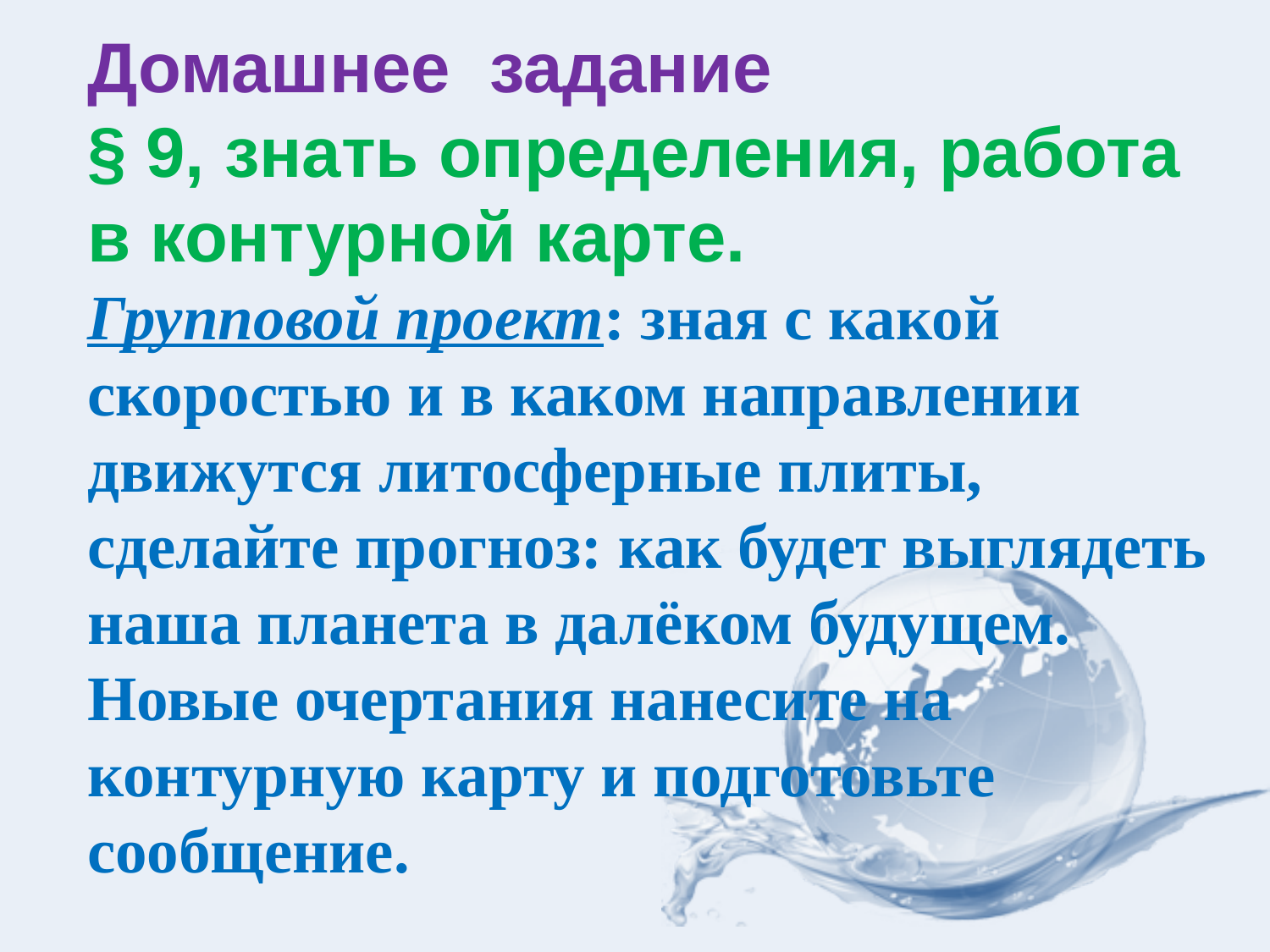

Домашнее  задание
§ 9, знать определения, работа в контурной карте.
Групповой проект: зная с какой скоростью и в каком направлении движутся литосферные плиты, сделайте прогноз: как будет выглядеть наша планета в далёком будущем. Новые очертания нанесите на контурную карту и подготовьте сообщение.